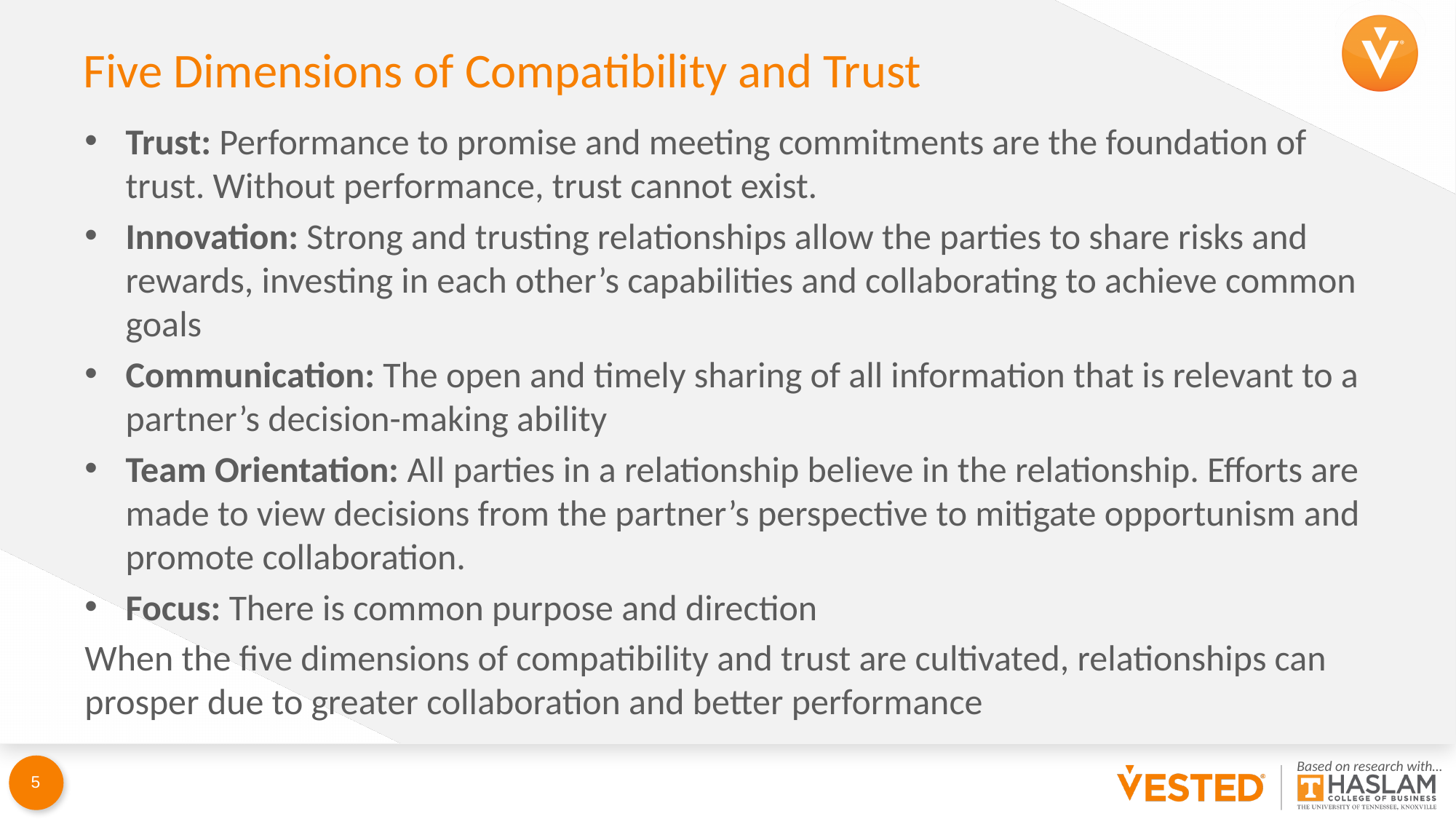

# Five Dimensions of Compatibility and Trust
Trust: Performance to promise and meeting commitments are the foundation of  trust. Without performance, trust cannot exist.
Innovation: Strong and trusting relationships allow the parties to share risks and rewards, investing in each other’s capabilities and collaborating to achieve common goals
Communication: The open and timely sharing of all information that is relevant to a partner’s decision-making ability
Team Orientation: All parties in a relationship believe in the relationship. Efforts are made to view decisions from the partner’s perspective to mitigate opportunism and promote collaboration.
Focus: There is common purpose and direction
When the five dimensions of compatibility and trust are cultivated, relationships can prosper due to greater collaboration and better performance